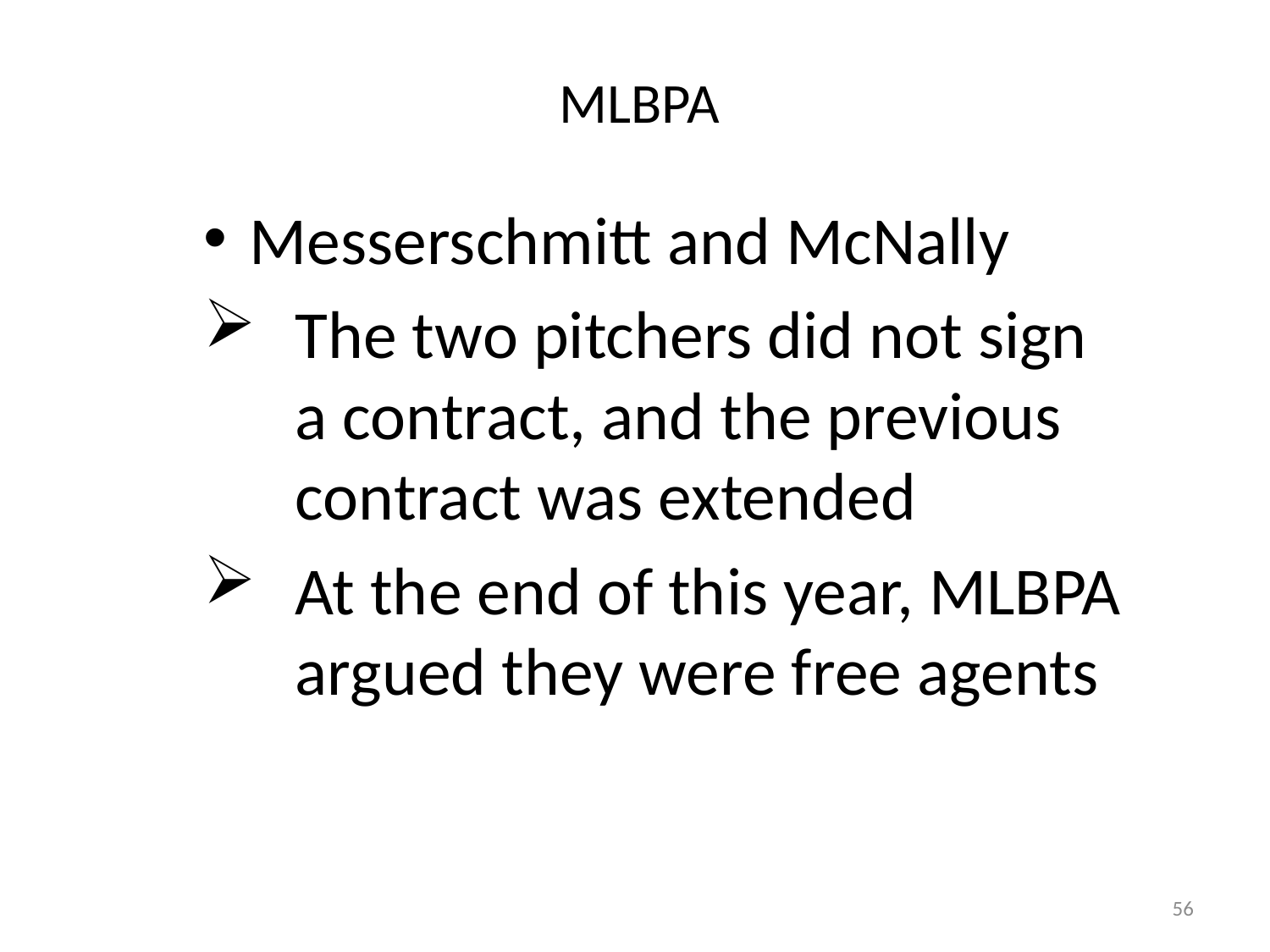

# MLBPA
Messerschmitt and McNally
The two pitchers did not sign a contract, and the previous contract was extended
At the end of this year, MLBPA argued they were free agents

56